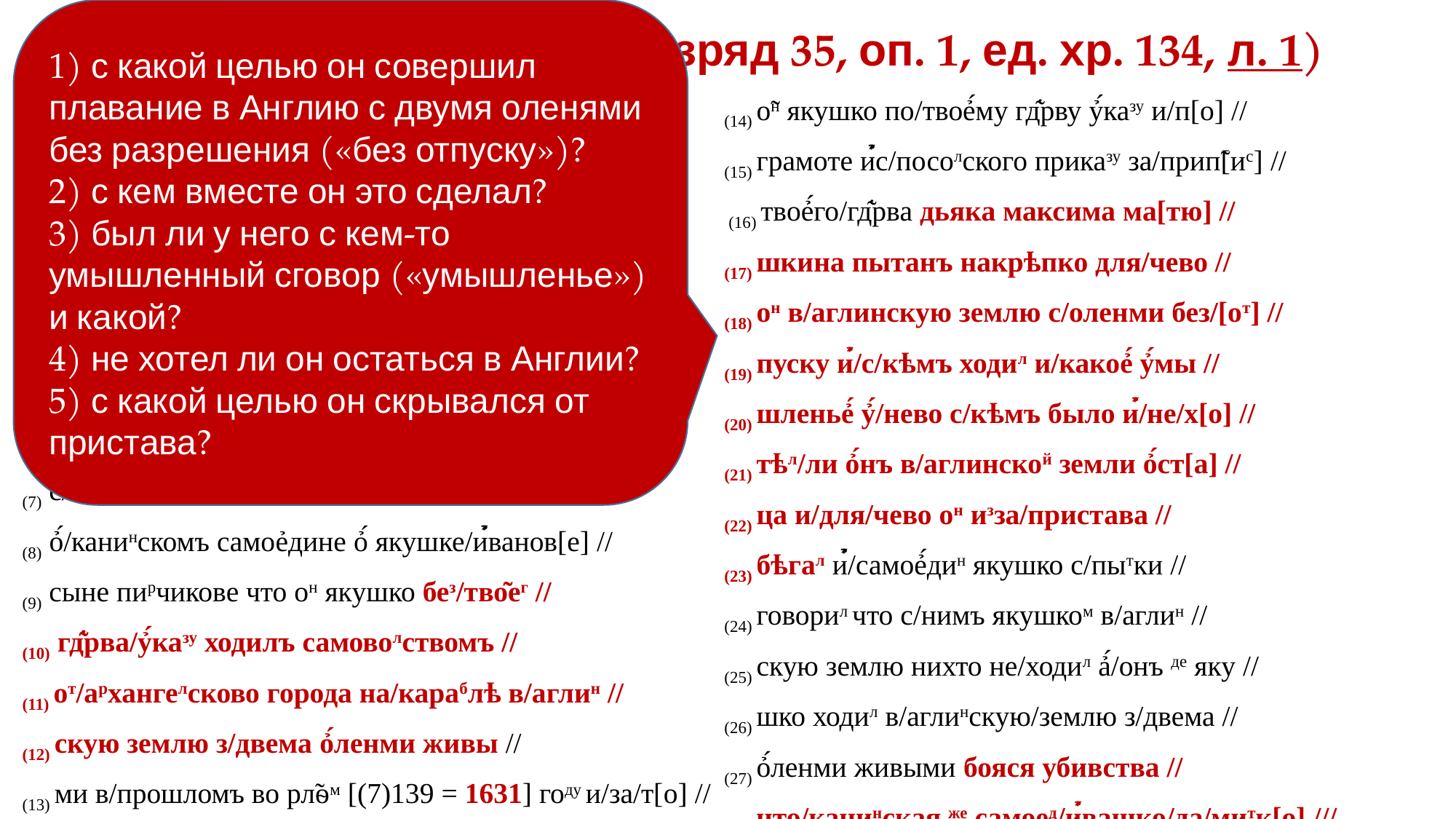

1) с какой целью он совершил плавание в Англию с двумя оленями без разрешения («без отпуску»)?
2) с кем вместе он это сделал?
3) был ли у него с кем-то умышленный сговор («умышленье») и какой?
4) не хотел ли он остаться в Англии?
5) с какой целью он скрывался от пристава?
# Документ № 1  (РГАДА, разряд 35, оп. 1, ед. хр. 134, л. 1)
<первый почерк, первый документ>
(1) Гд͂҅рю ц͂рю и́̉/великому/кн̃ςю михаилу федоровичю //
(2) всеả́/русиï холопи/твой́ васка/лвовъ/тимо //
 (3) шка/пчелинъ челомъ бьютъ в/прошломъ //
(4) гд͂҅рь во рм̃дм [(7)144 = 1636] году маия/въ ςiде [16-ый день] писали //
(5) к/тебѣ гд͂҅рю/ц͂рю и́̉/великому/кн̃ςю михаилу //
(6) федоровичю всеả́/русиï мы/холопи/твои́̉ //
(7) с/сыном/боярскимъ с/ываном михайловымъ //
(8) ỏ́/канинскомъ самоẻдине ỏ́ якушке/и́̉ванов[е] //
(9) сыне пирчикове что он якушко без/тво͂ег //
(10) гд͂҅рва/ỷ́казу ходилъ самоволствомъ //
(11) от/архангелсково города на/караблѣ в/аглин //
(12) скую землю з/двема ỏ́ленми живы //
(13) ми в/прошломъ во рл̃ѳм [(7)139 = 1631] году и/за/т[o] //
(14) о̃н якушко по/твоẻ́му гд͂҅рву ỷ́казу и/п[о] //
(15) грамоте и́̉с/посолского приказу за/прип̃[ис] //
 (16) твоẻ́го/гд͂҅рва дьяка максима ма[тю] //
(17) шкина пытанъ накрѣпко для/чево //
(18) он в/аглинскую землю с/оленми без/[от] //
(19) пуску и́̉/с/кѣмъ ходил и/какоẻ́ ỷ́мы //
(20) шленьẻ́ ỷ́/нево с/кѣмъ было и́̉/не/х[о] //
(21) тѣл/ли ỏ́нъ в/аглинской земли ỏ́ст[а] //
(22) ца и/для/чево он изза/пристава //
(23) бѣгал и́̉/самоẻ́дин якушко с/пытки //
(24) говорил что с/нимъ якушком в/аглин //
(25) скую землю нихто не/ходил ả́/онъ де яку //
(26) шко ходил в/аглинскую/землю з/двема //
(27) ỏ́ленми живыми бояся убивства //
(28) что/канинская же самоед/и́̉вашко/да/митк[о] ///